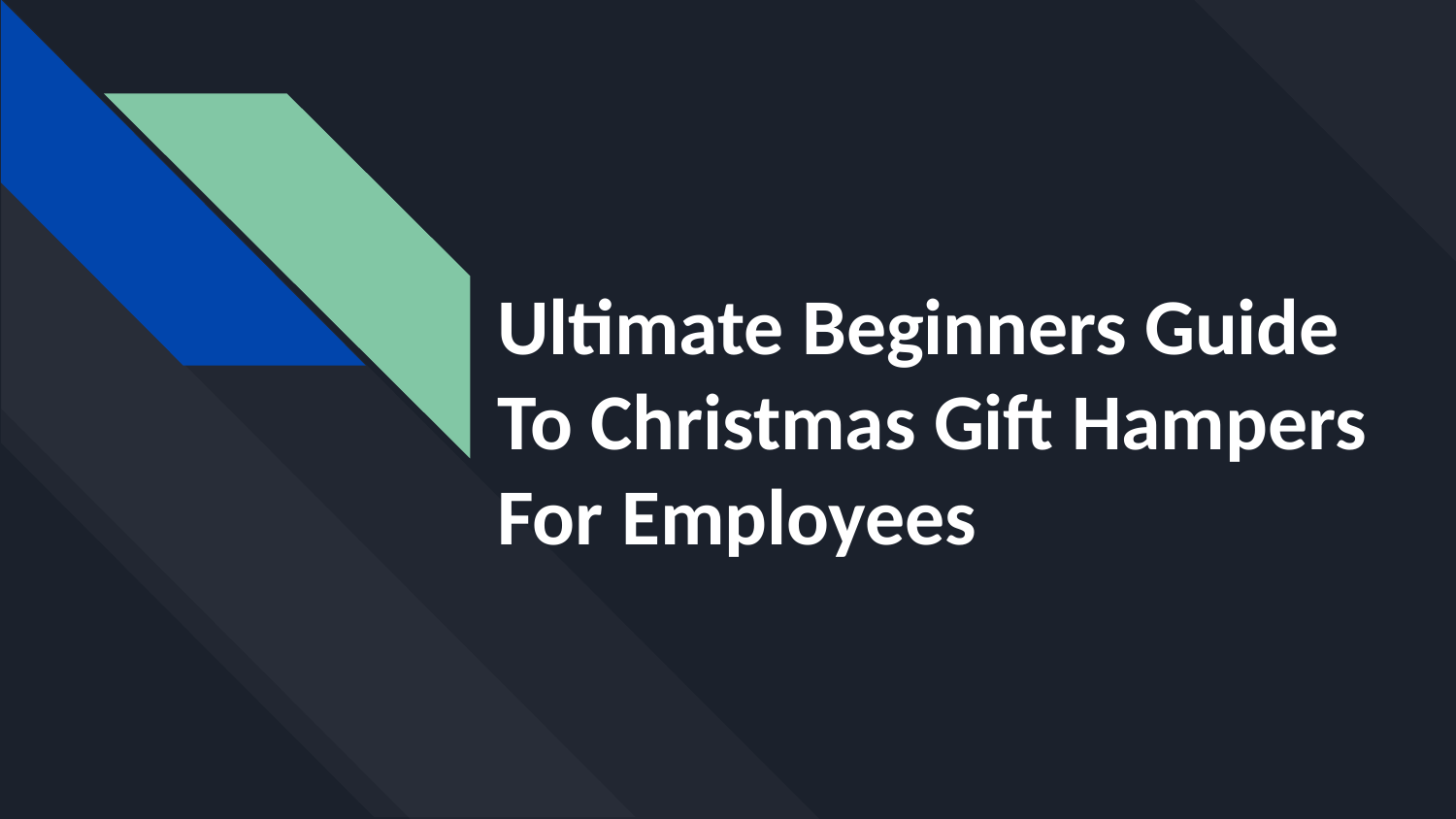

# Ultimate Beginners Guide To Christmas Gift Hampers For Employees